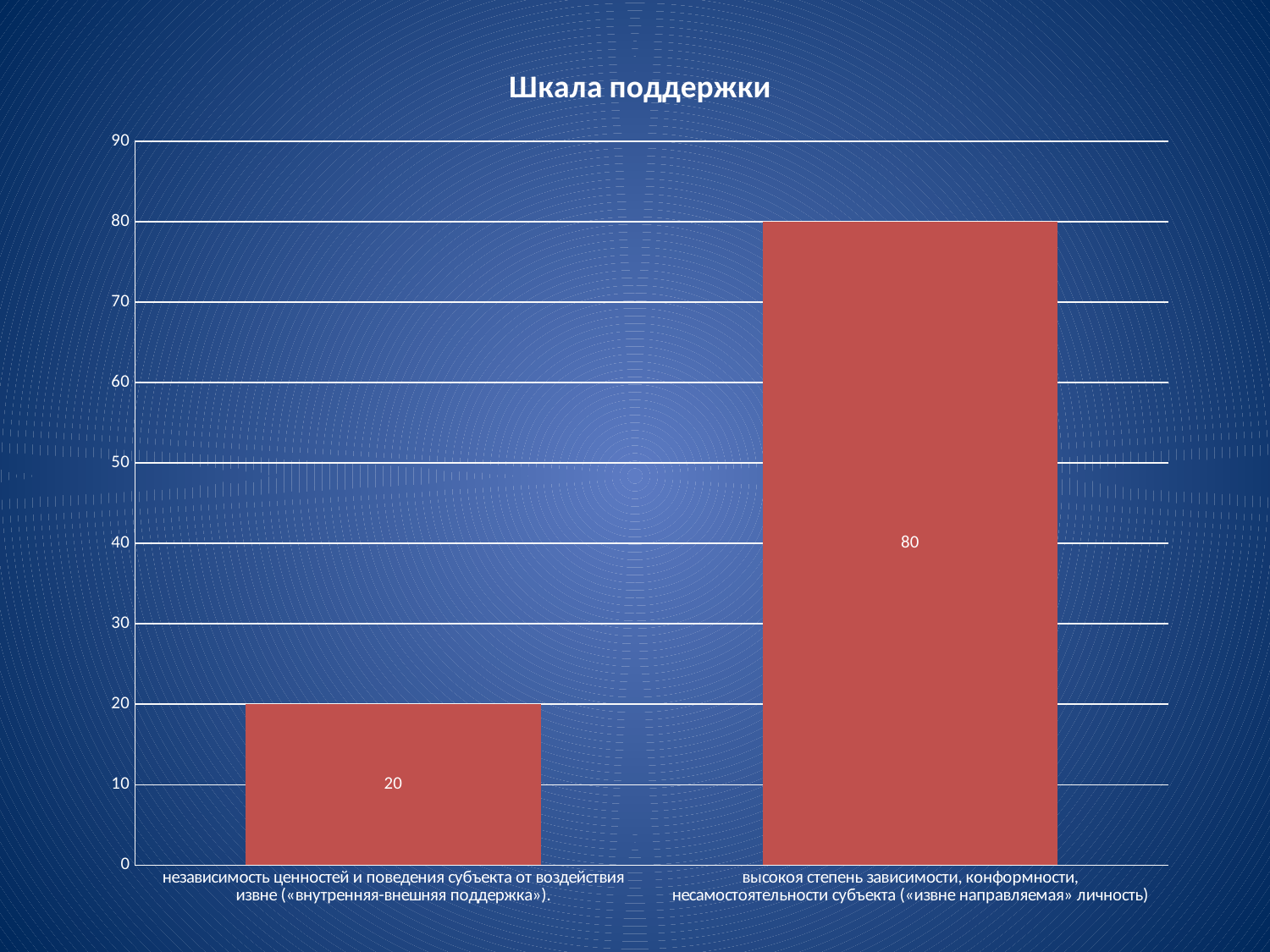

### Chart: Шкала поддержки

| Category |  |
|---|---|
| независимость ценностей и поведения субъекта от воздействия извне («внутренняя-внешняя поддержка»). | 20.0 |
| высокоя степень зависимости, конформности, несамостоятельности субъекта («извне направляемая» личность) | 80.0 |